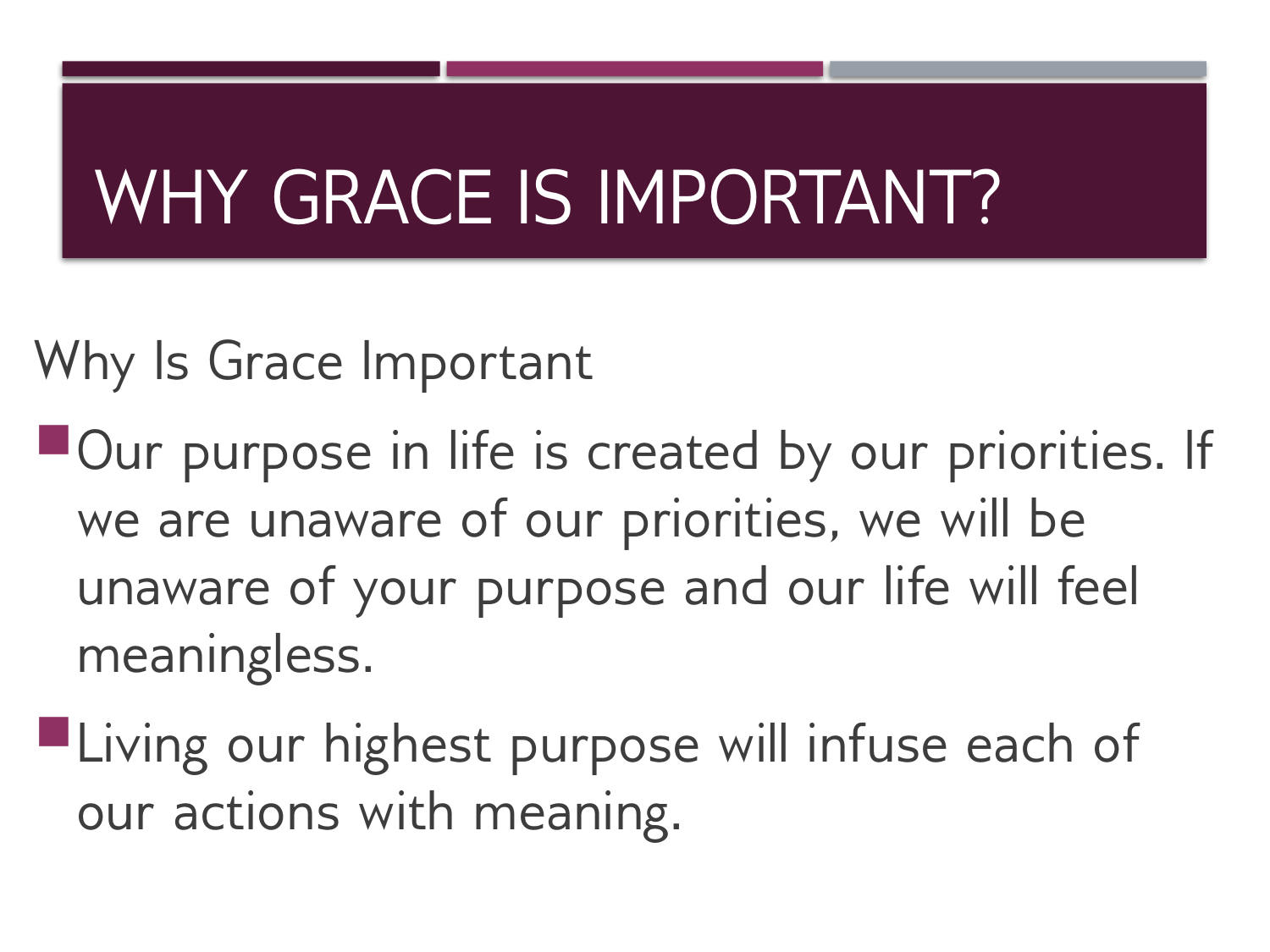

# Why Grace Is Important?
Why Is Grace Important
Our purpose in life is created by our priorities. If we are unaware of our priorities, we will be unaware of your purpose and our life will feel meaningless.
Living our highest purpose will infuse each of our actions with meaning.